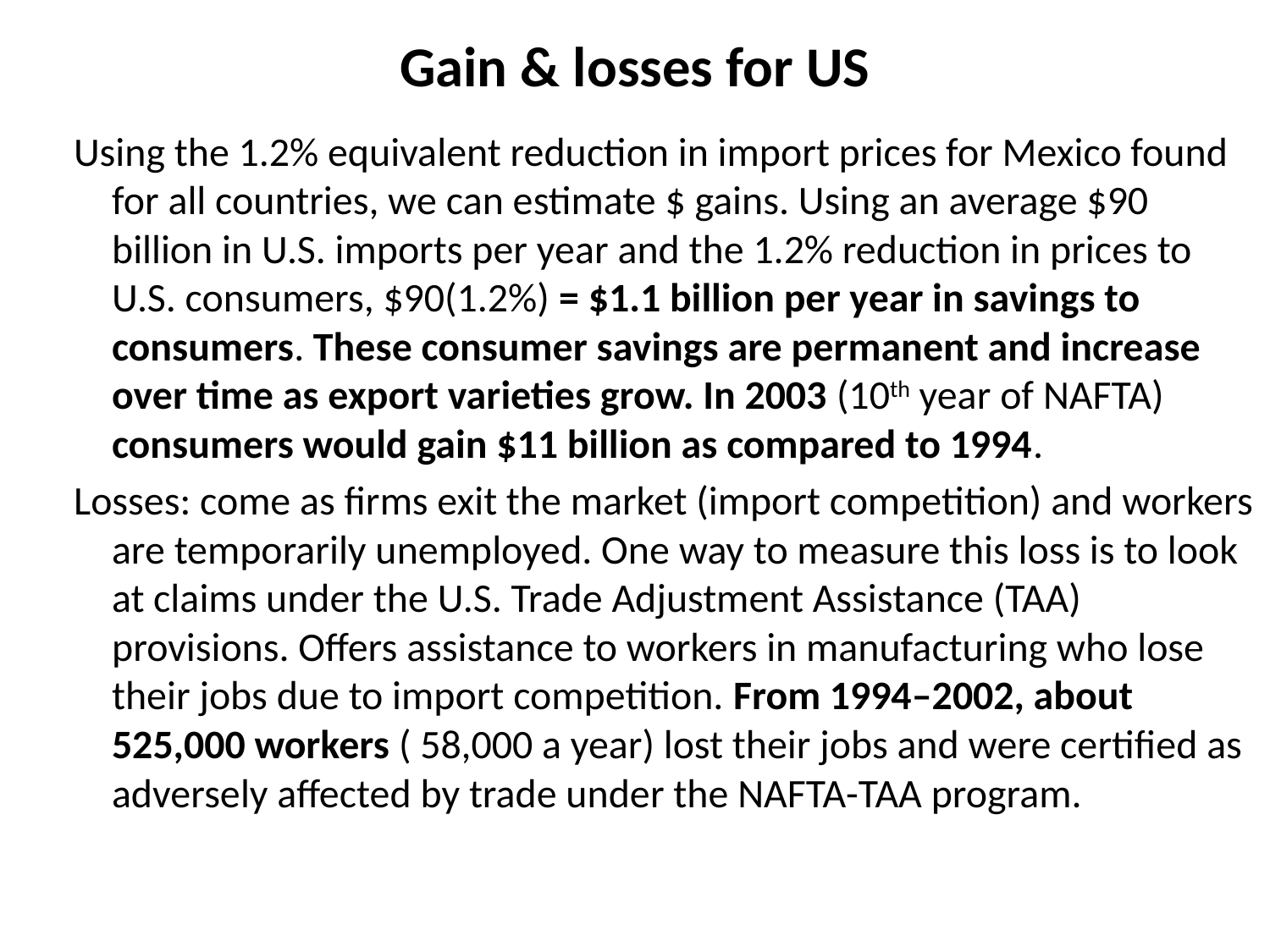

# Gain & losses for US
Using the 1.2% equivalent reduction in import prices for Mexico found for all countries, we can estimate $ gains. Using an average $90 billion in U.S. imports per year and the 1.2% reduction in prices to U.S. consumers, $90(1.2%) = $1.1 billion per year in savings to consumers. These consumer savings are permanent and increase over time as export varieties grow. In 2003 (10th year of NAFTA) consumers would gain $11 billion as compared to 1994.
Losses: come as firms exit the market (import competition) and workers are temporarily unemployed. One way to measure this loss is to look at claims under the U.S. Trade Adjustment Assistance (TAA) provisions. Offers assistance to workers in manufacturing who lose their jobs due to import competition. From 1994–2002, about 525,000 workers ( 58,000 a year) lost their jobs and were certified as adversely affected by trade under the NAFTA-TAA program.